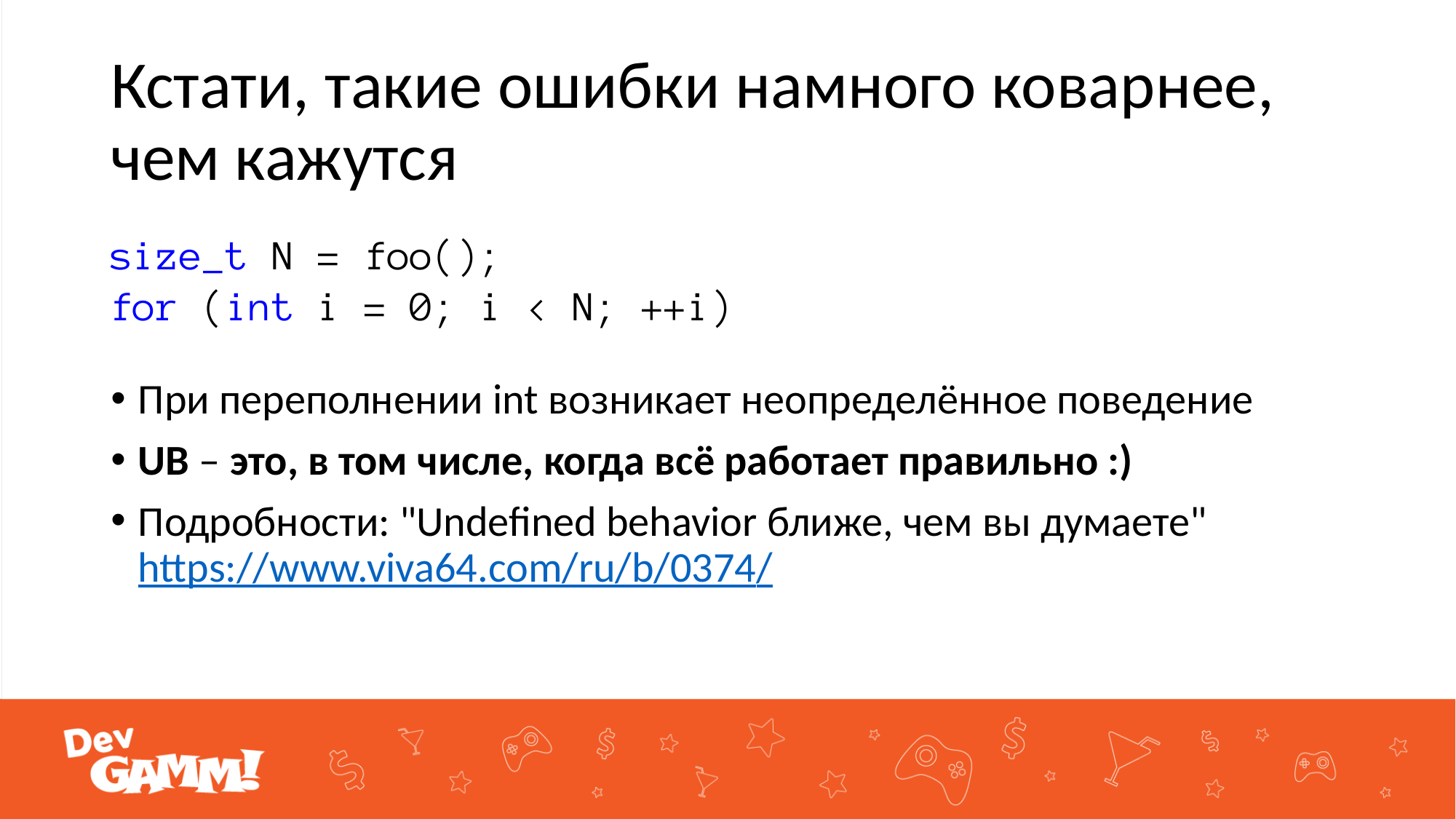

# Кстати, такие ошибки намного коварнее, чем кажутся
size_t N = foo();
for (int i = 0; i < N; ++i)
При переполнении int возникает неопределённое поведение
UB – это, в том числе, когда всё работает правильно :)
Подробности: "Undefined behavior ближе, чем вы думаете"
https://www.viva64.com/ru/b/0374/